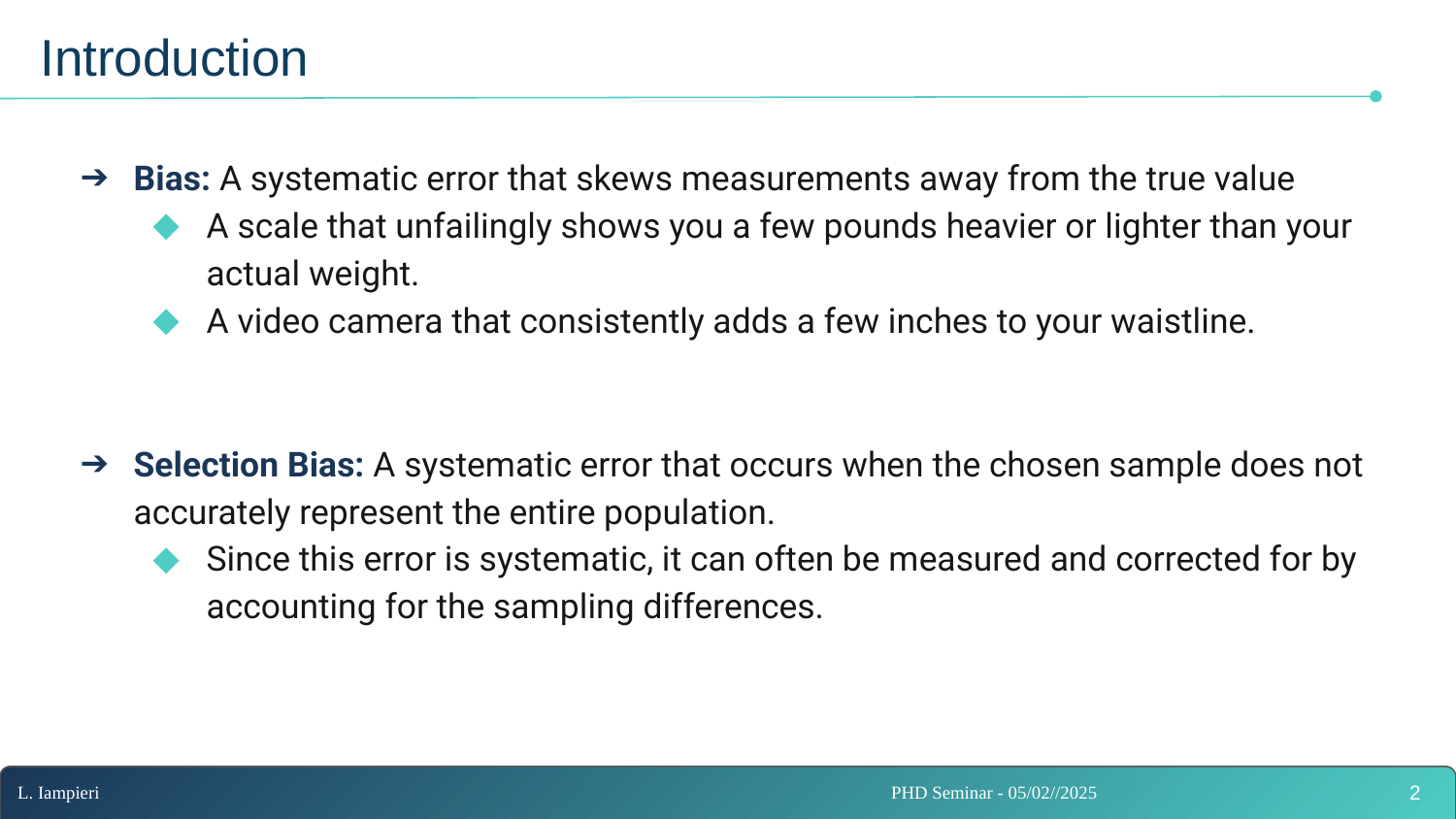

# Introduction

Bias: A systematic error that skews measurements away from the true value
A scale that unfailingly shows you a few pounds heavier or lighter than your actual weight.
A video camera that consistently adds a few inches to your waistline.

Selection Bias: A systematic error that occurs when the chosen sample does not accurately represent the entire population.
Since this error is systematic, it can often be measured and corrected for by accounting for the sampling differences.
2

L. Iampieri						PHD Seminar - 05/02//2025